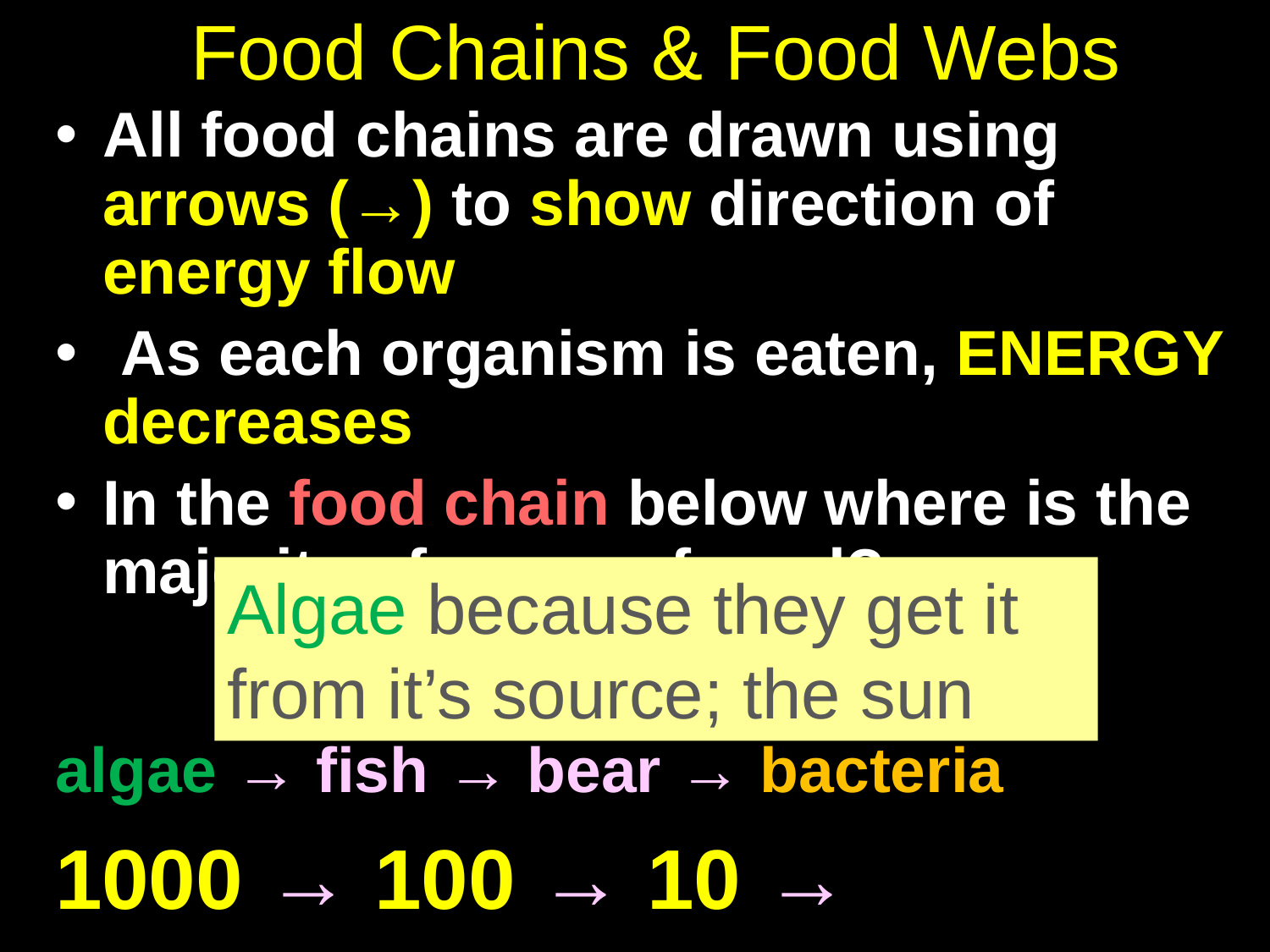

# Food Chains & Food Webs
All food chains are drawn using arrows (→) to show direction of energy flow
 As each organism is eaten, ENERGY decreases
In the food chain below where is the majority of energy found?

algae → fish → bear → bacteria
Algae because they get it from it’s source; the sun
1000 → 100 → 10 → 1